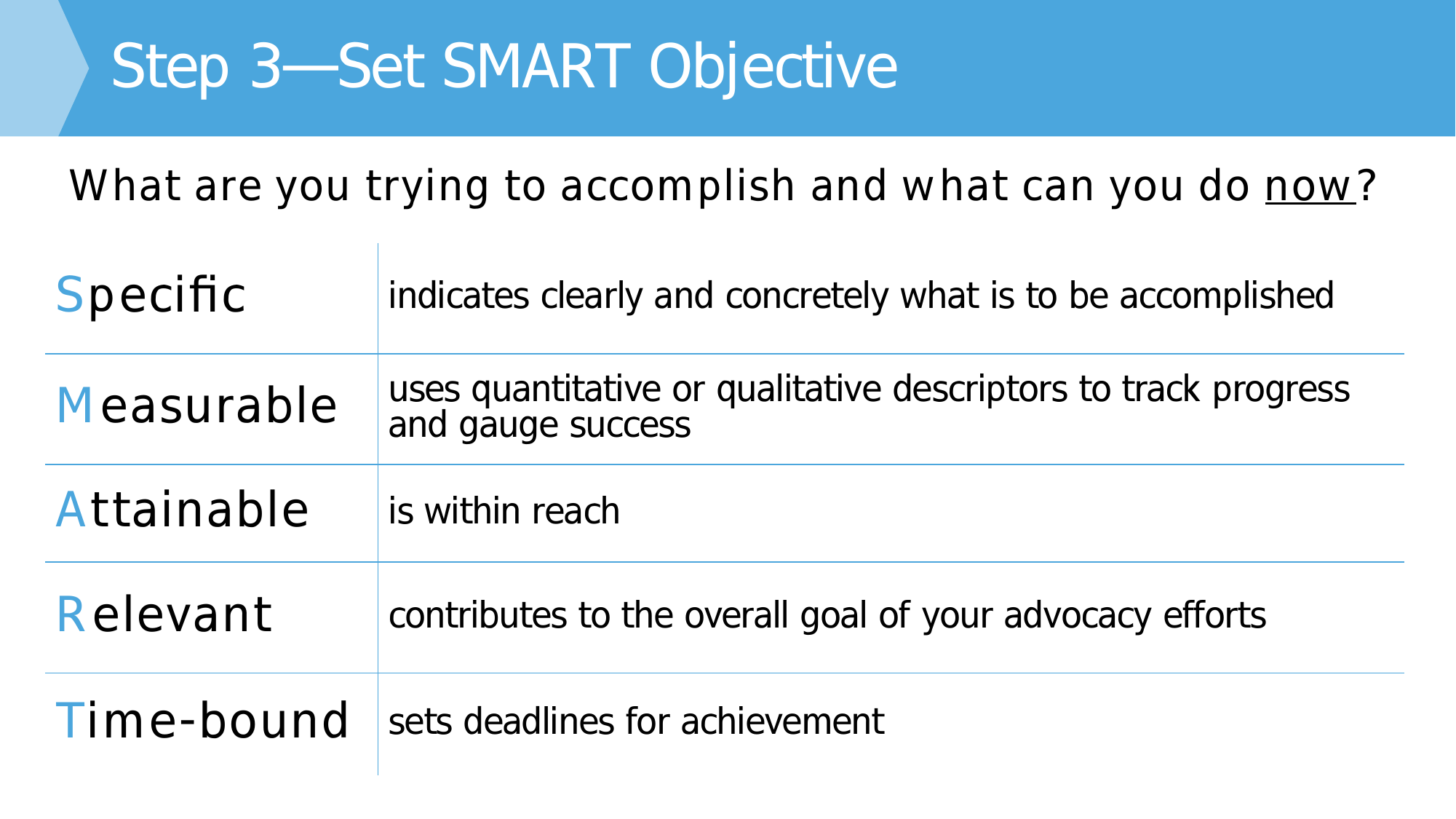

# Step 3—Set SMART Objective
What are you trying to accomplish and what can you do now?
| Specific | indicates clearly and concretely what is to be accomplished |
| --- | --- |
| Measurable | uses quantitative or qualitative descriptors to track progress and gauge success |
| Attainable | is within reach |
| Relevant | contributes to the overall goal of your advocacy efforts |
| Time-bound | sets deadlines for achievement |